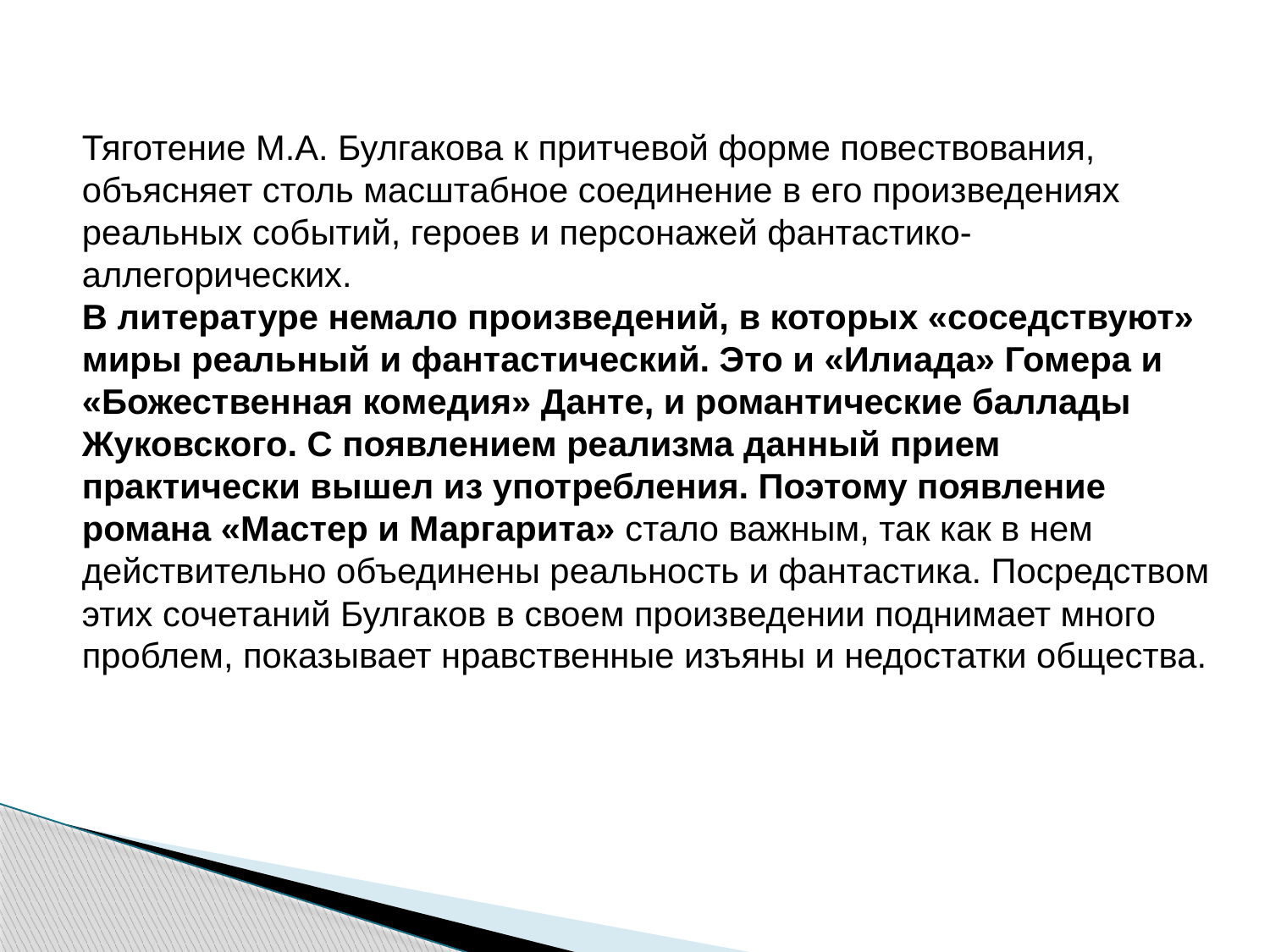

Тяготение М.А. Булгакова к притчевой форме повествования, объясняет столь масштабное соединение в его произведениях реальных событий, героев и персонажей фантастико-аллегорических.
В литературе немало произведений, в которых «соседствуют» миры реальный и фантастический. Это и «Илиада» Гомера и «Божественная комедия» Данте, и романтические баллады Жуковского. С появлением реализма данный прием практически вышел из употребления. Поэтому появление романа «Мастер и Маргарита» стало важным, так как в нем действительно объединены реальность и фантастика. Посредством этих сочетаний Булгаков в своем произведении поднимает много проблем, показывает нравственные изъяны и недостатки общества.